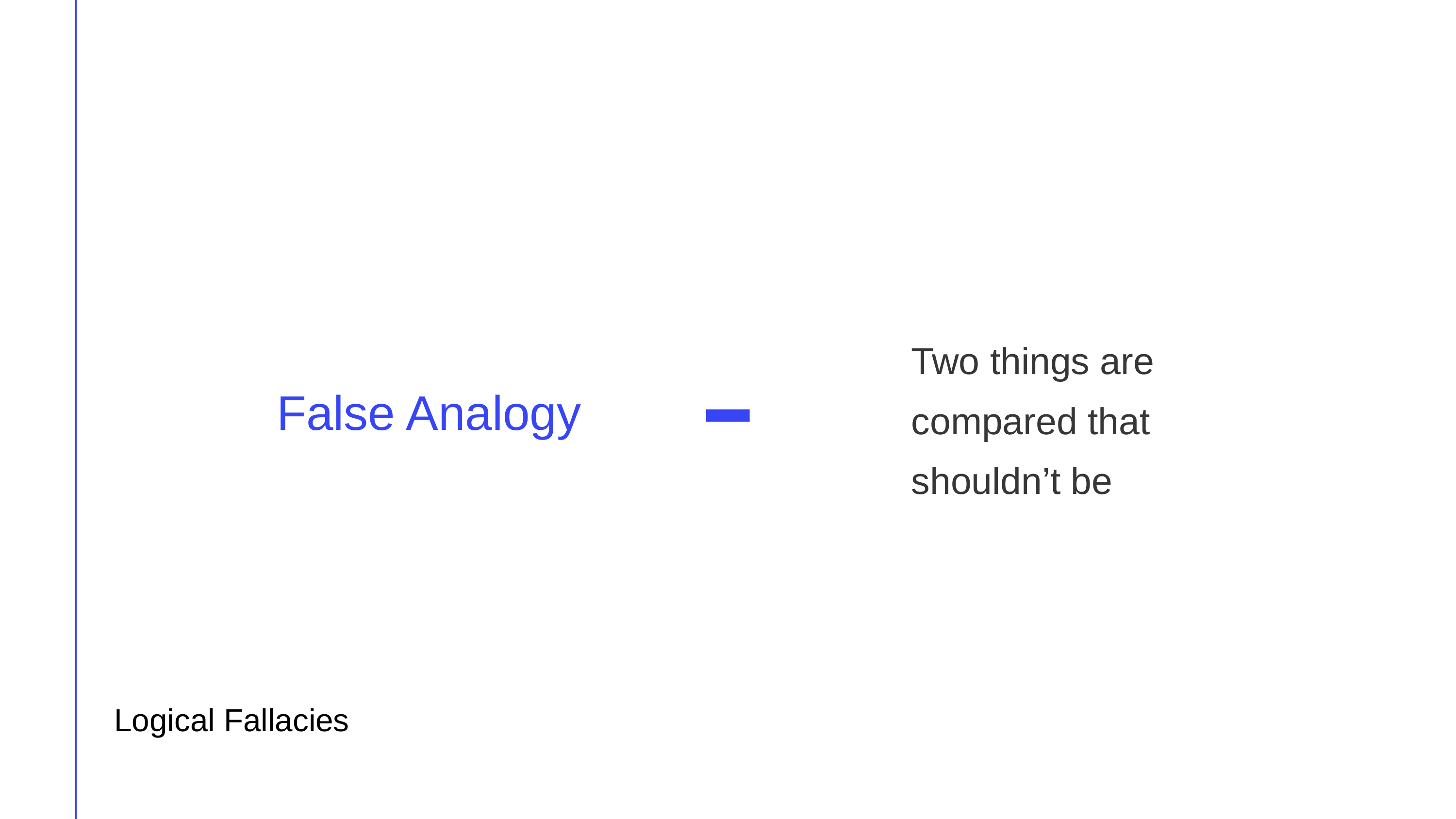

Two things are compared that shouldn’t be
False Analogy

Logical Fallacies